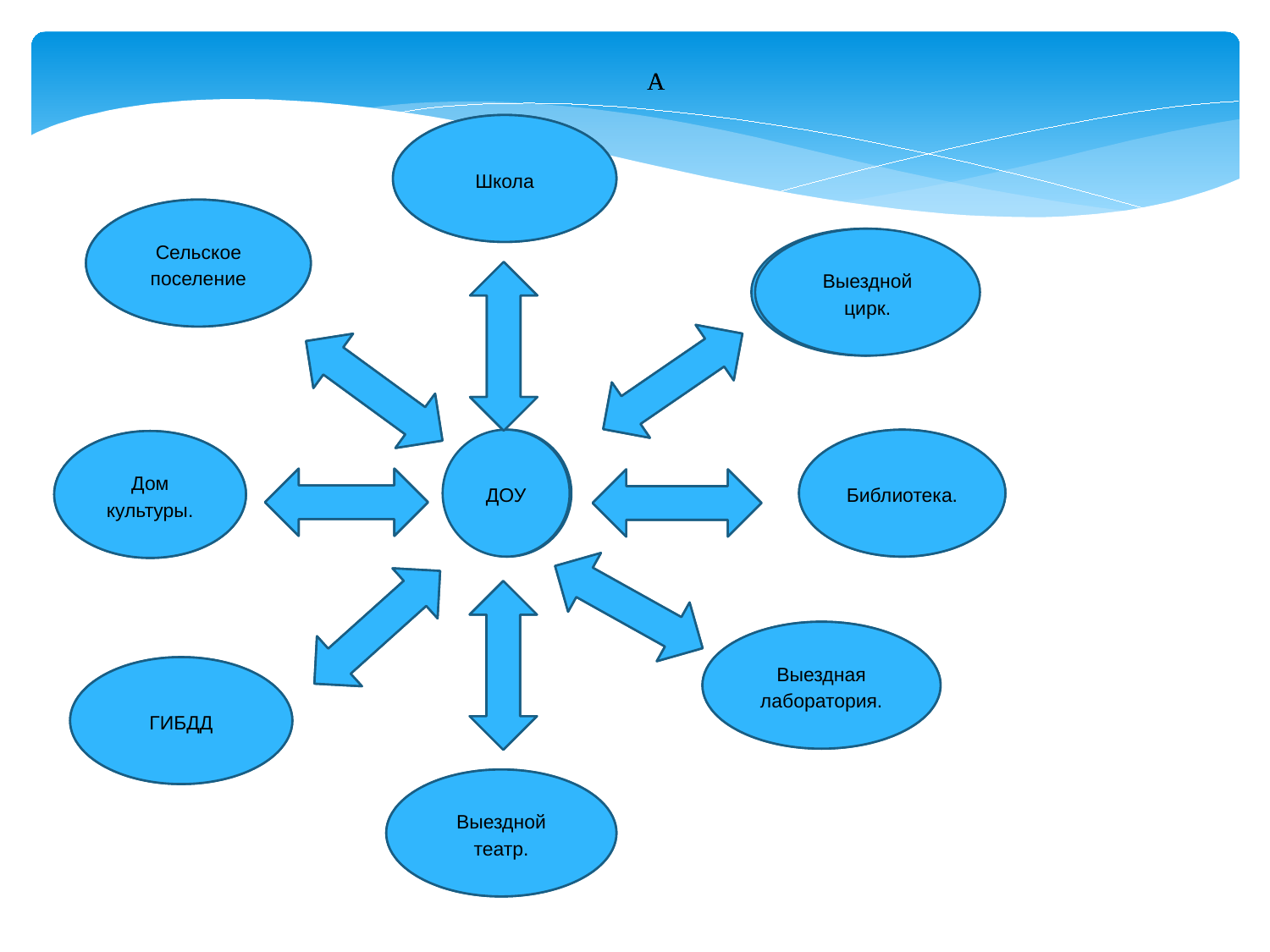

А

А

Школа
Школа
Сельское поселение
Сельское поселение
Выездной цирк.
Выездной цирк.

ДОУ
ДОУ
Библиотека.
Библиотека.
Дом культуры.
Дом культуры.

Выездная лаборатория.
Выездная лаборатория.

ГИБДД
ГИБДД
Выездной театр.
Выездной театр.